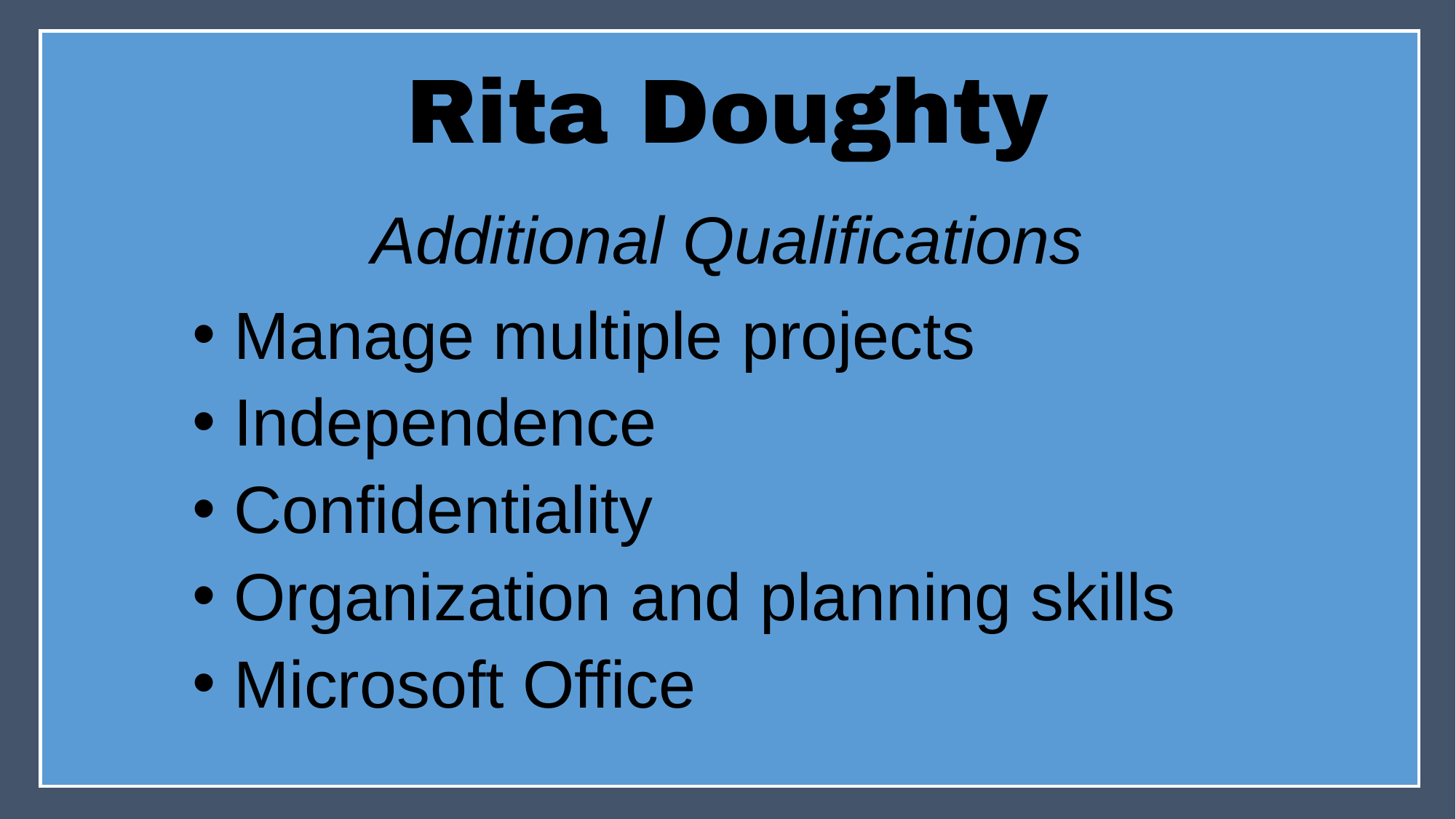

# Rita Doughty
Additional Qualifications
Manage multiple projects
Independence
Confidentiality
Organization and planning skills
Microsoft Office